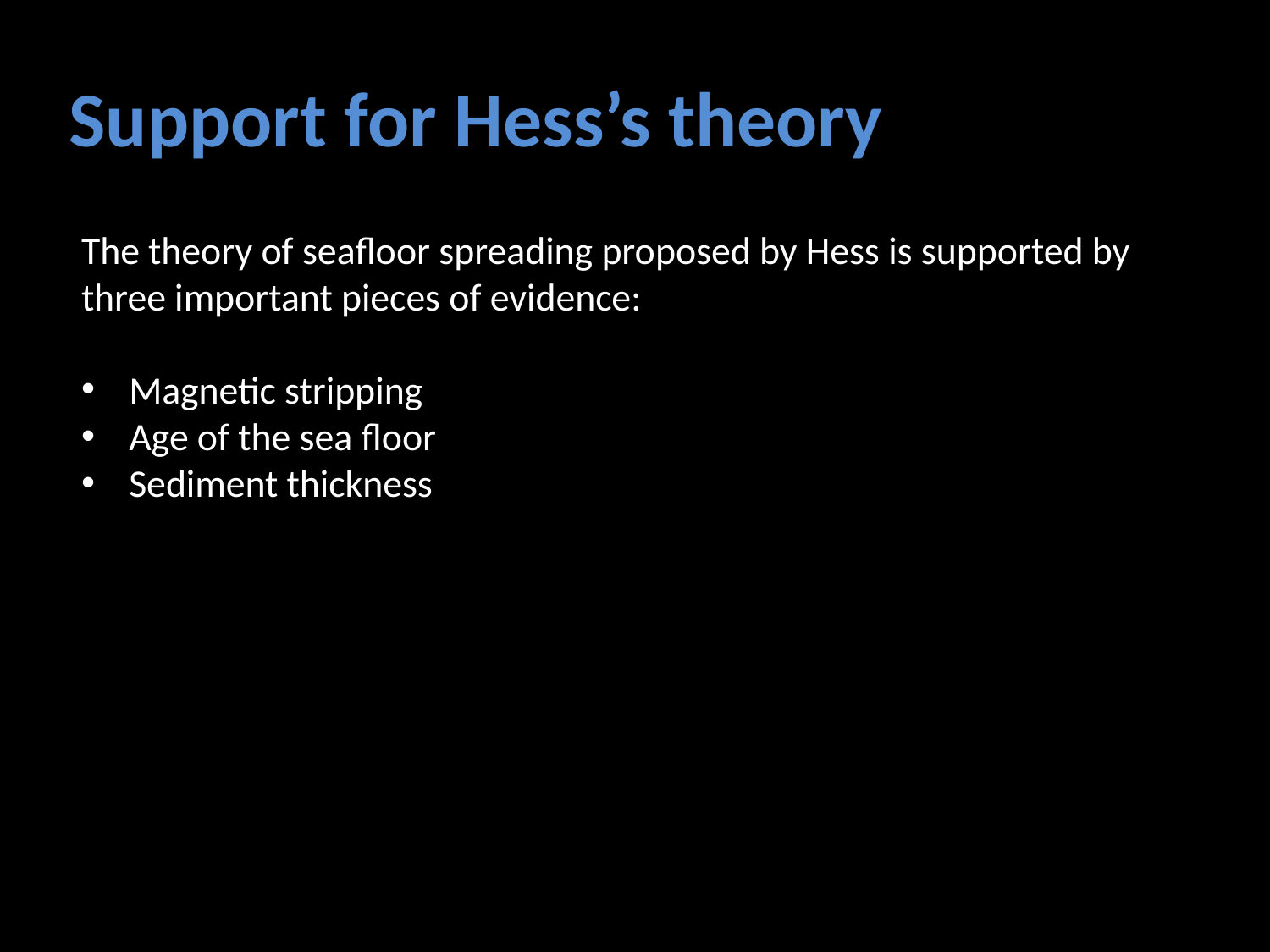

Support for Hess’s theory
The theory of seafloor spreading proposed by Hess is supported by three important pieces of evidence:

Magnetic stripping
Age of the sea floor
Sediment thickness